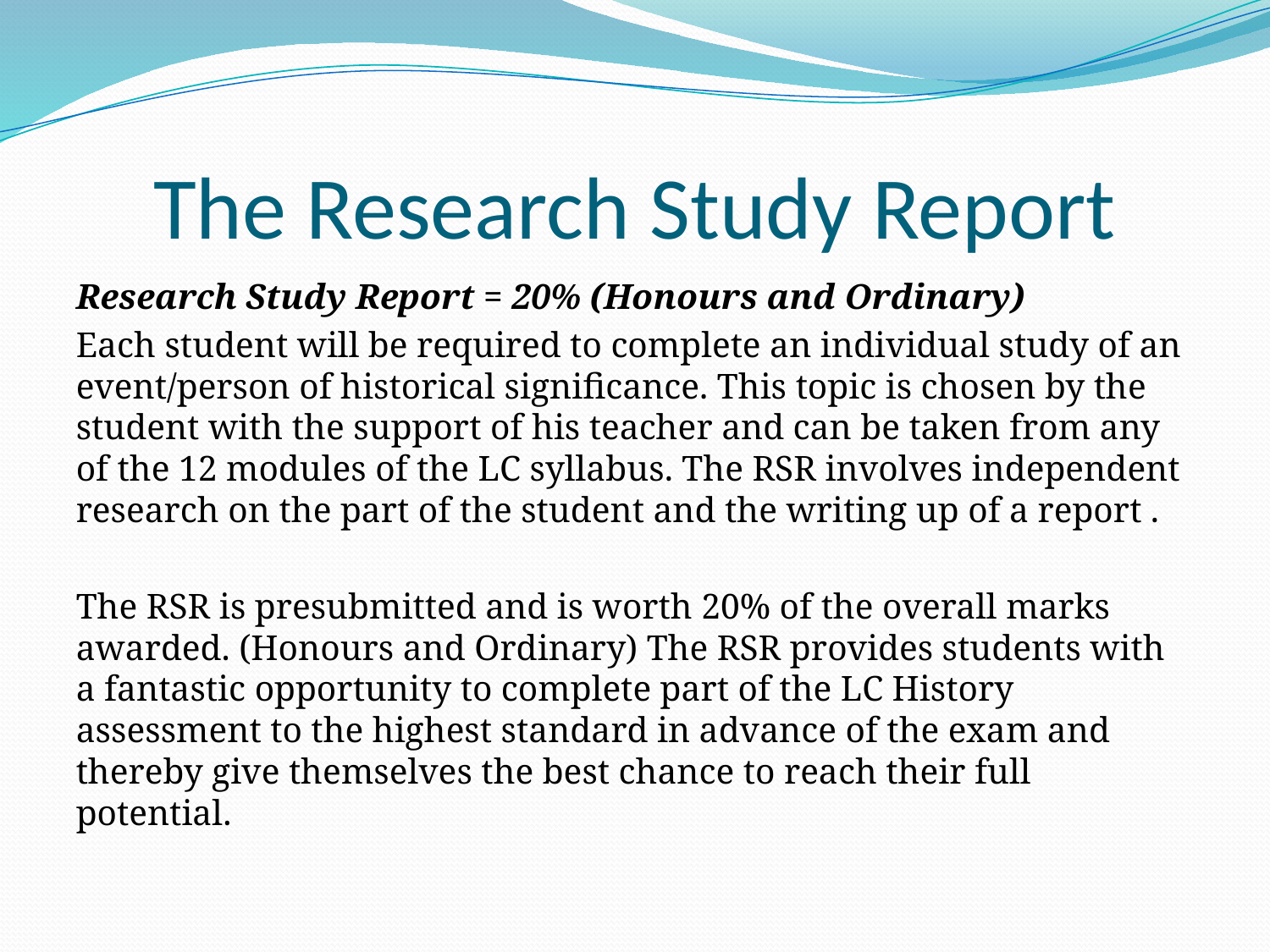

# The Research Study Report
Research Study Report = 20% (Honours and Ordinary)
Each student will be required to complete an individual study of an event/person of historical significance. This topic is chosen by the student with the support of his teacher and can be taken from any of the 12 modules of the LC syllabus. The RSR involves independent research on the part of the student and the writing up of a report .

The RSR is presubmitted and is worth 20% of the overall marks awarded. (Honours and Ordinary) The RSR provides students with a fantastic opportunity to complete part of the LC History assessment to the highest standard in advance of the exam and thereby give themselves the best chance to reach their full potential.